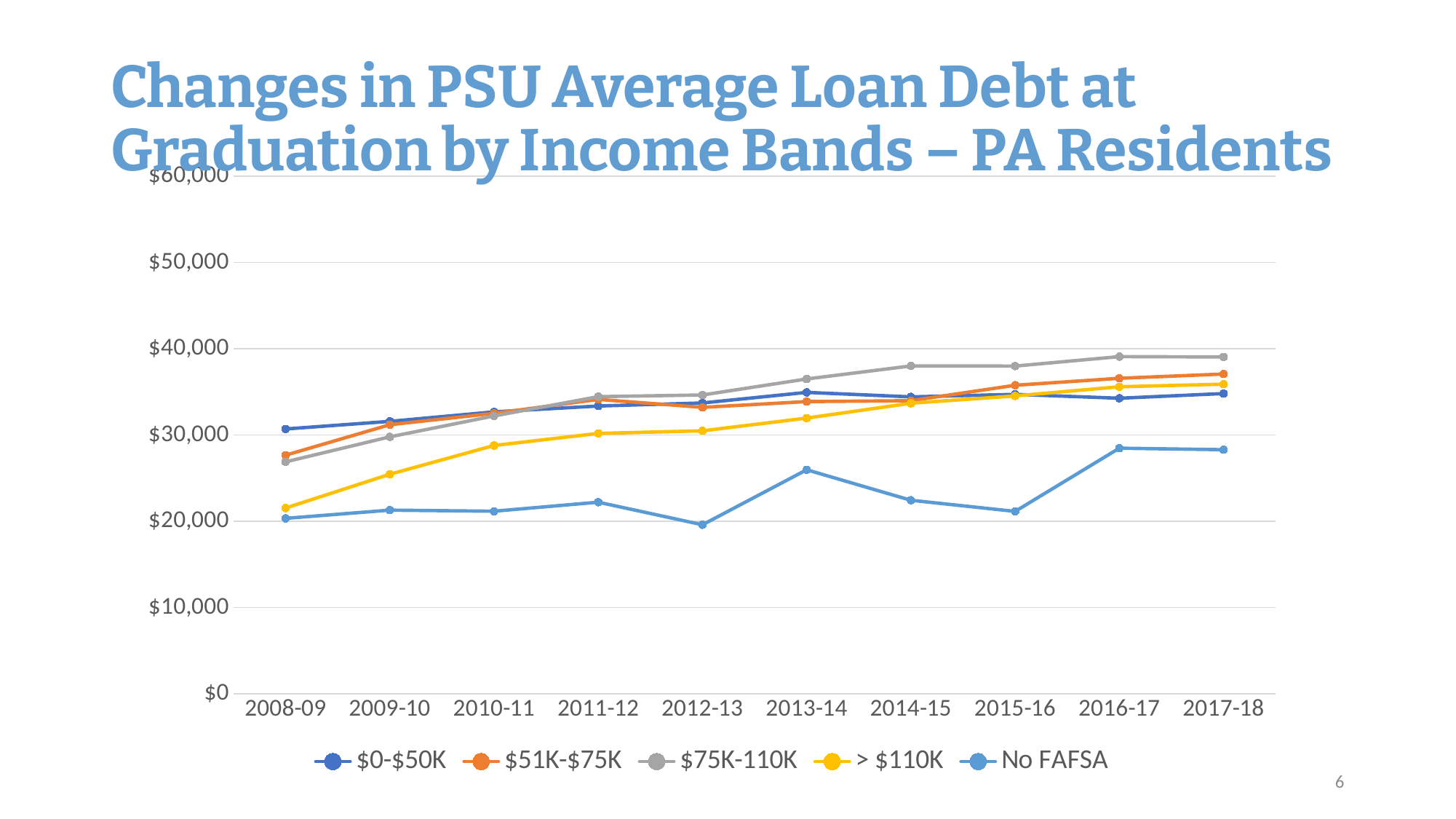

Changes in PSU Average Loan Debt at Graduation by Income Bands – PA Residents

### Chart

| Category | $0-$50K | $51K-$75K | $75K-110K | > $110K | No FAFSA |
|---|---|---|---|---|---|
| 2008-09 | 30707.63 | 27667.21 | 26895.27 | 21536.45 | 20341.51 |
| 2009-10 | 31591.61 | 31202.89 | 29793.6 | 25452.53 | 21290.4 |
| 2010-11 | 32691.89 | 32523.93 | 32216.16 | 28793.77 | 21166.11 |
| 2011-12 | 33367.98 | 34135.51 | 34457.68 | 30196.88 | 22213.53 |
| 2012-13 | 33723.3 | 33215.55 | 34650.09 | 30493.31 | 19596.44 |
| 2013-14 | 34948.01 | 33882.63 | 36506.63 | 31966.44 | 25970.81 |
| 2014-15 | 34429.28 | 33989.29 | 38014.06 | 33693.35 | 22440.19 |
| 2015-16 | 34721.21 | 35775.25 | 38002.11 | 34540.42 | 21149.09 |
| 2016-17 | 34270.53 | 36582.86 | 39097.84 | 35601.38 | 28479.67 |
| 2017-18 | 34814.45 | 37077.52 | 39056.3 | 35900.23 | 28306.48 |
6